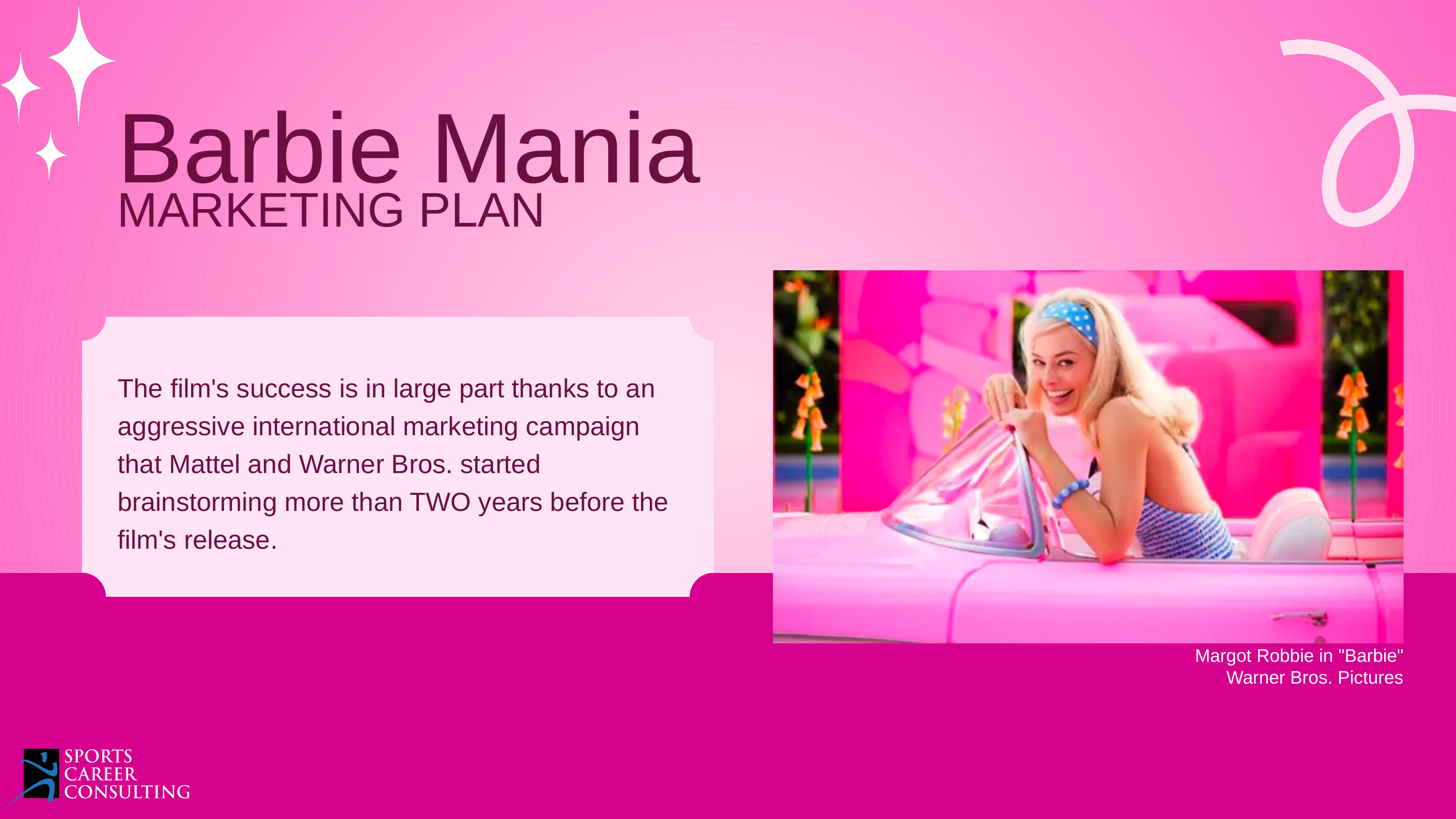

Barbie Mania

MARKETING PLAN

The film's success is in large part thanks to an aggressive international marketing campaign that Mattel and Warner Bros. started brainstorming more than TWO years before the film's release.

Margot Robbie in "Barbie"
Warner Bros. Pictures